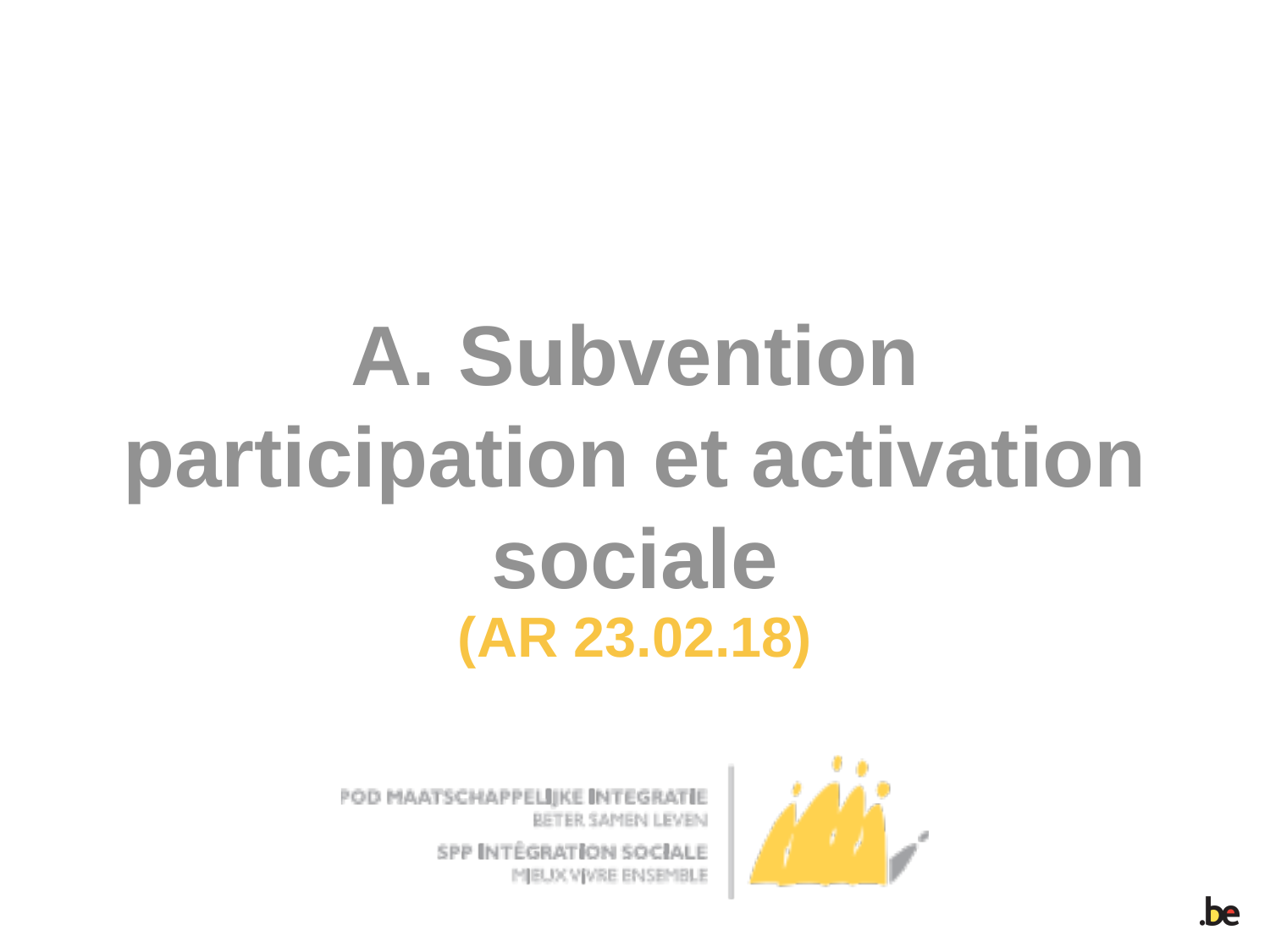

# A. Subvention participation et activation sociale

(AR 23.02.18)